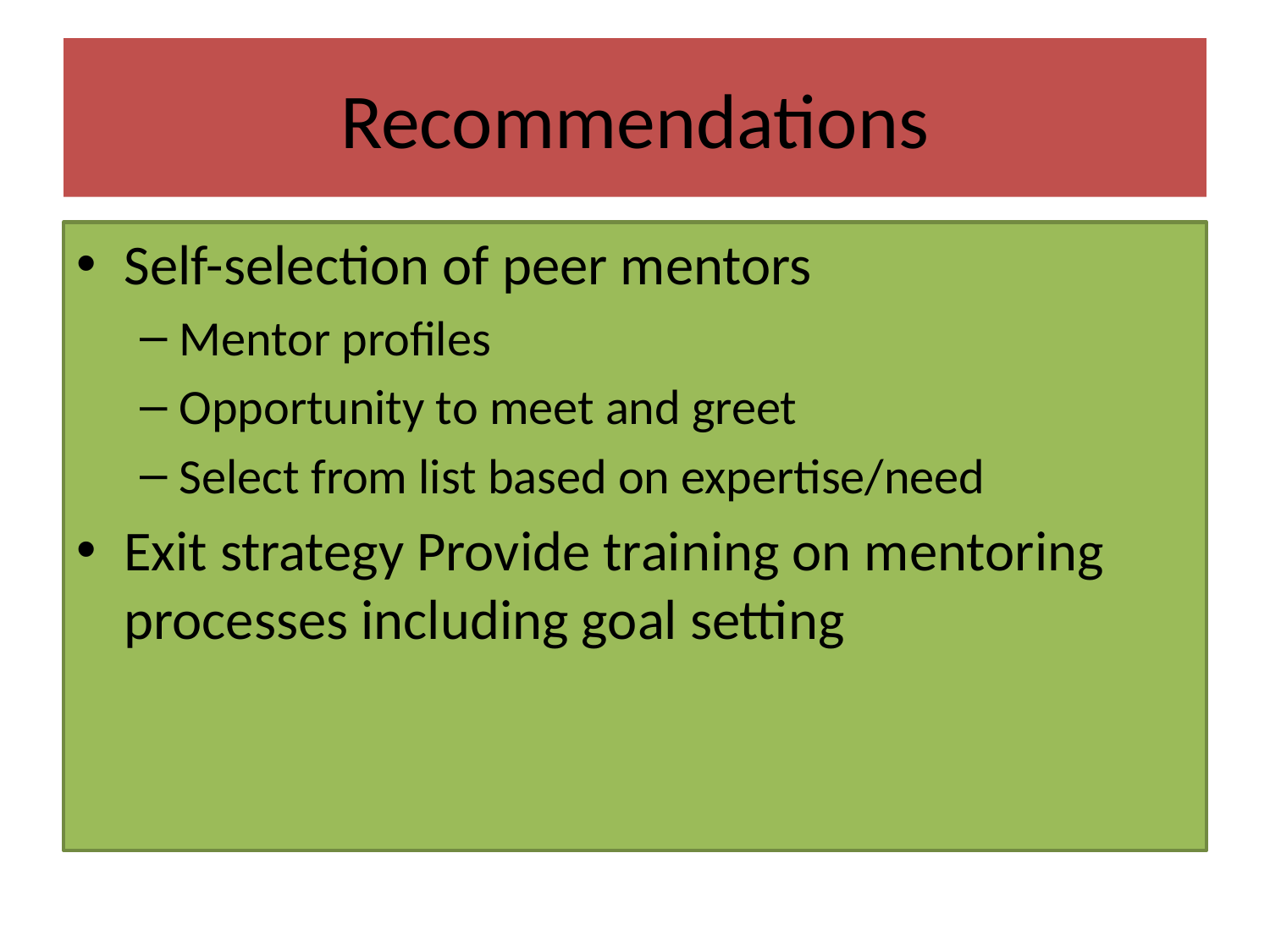

# Recommendations
Self-selection of peer mentors
Mentor profiles
Opportunity to meet and greet
Select from list based on expertise/need
Exit strategy Provide training on mentoring processes including goal setting